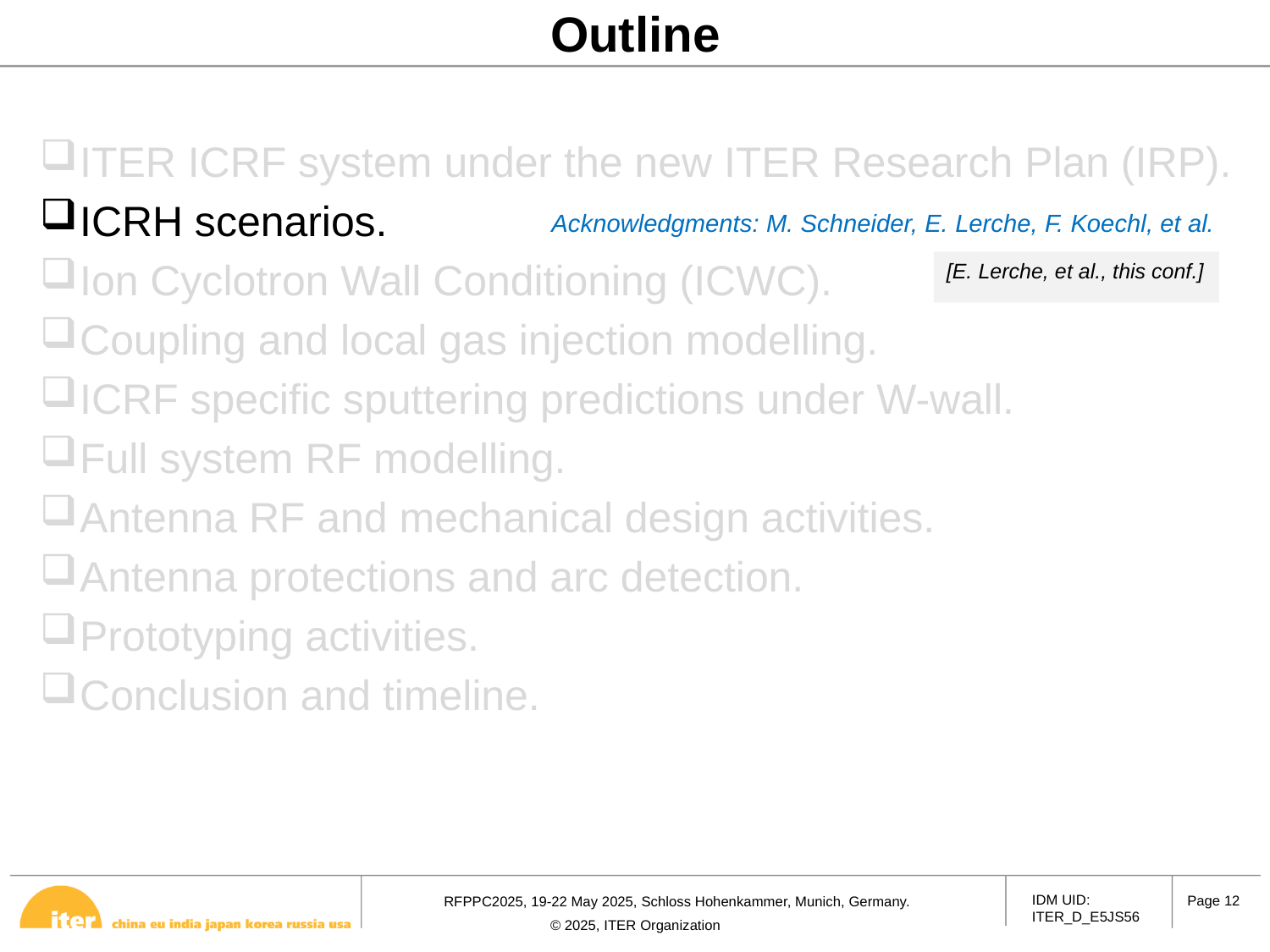

# Outline
ITER ICRF system under the new ITER Research Plan (IRP).
ICRH scenarios.
Ion Cyclotron Wall Conditioning (ICWC).
Coupling and local gas injection modelling.
ICRF specific sputtering predictions under W-wall.
Full system RF modelling.
Antenna RF and mechanical design activities.
Antenna protections and arc detection.
Prototyping activities.
Conclusion and timeline.
Acknowledgments: M. Schneider, E. Lerche, F. Koechl, et al.
[E. Lerche, et al., this conf.]